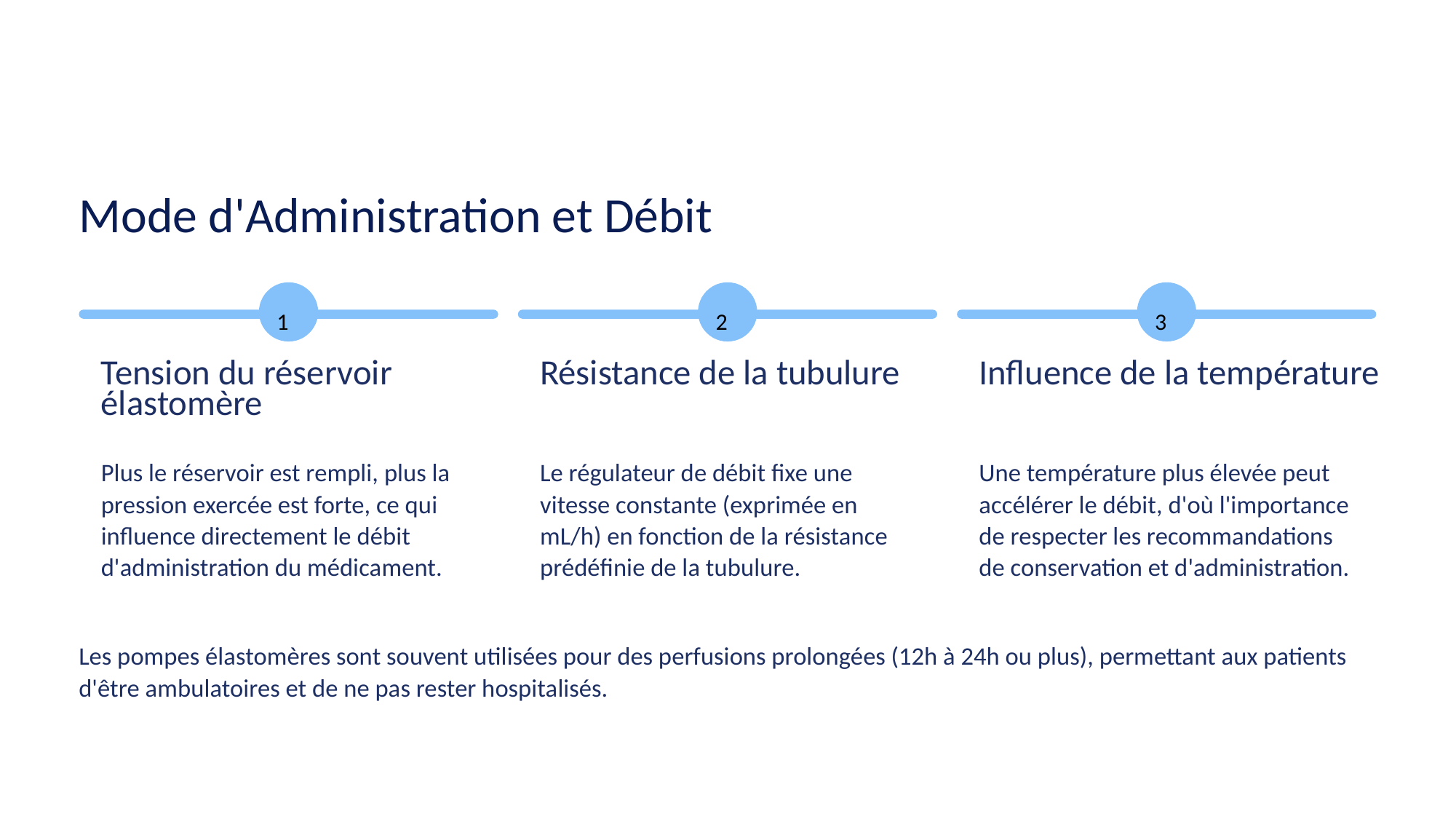

Mode d'Administration et Débit

1
2
3

Tension du réservoir
élastomère
Résistance de la tubulure
Influence de la température
Plus le réservoir est rempli, plus la pression exercée est forte, ce qui influence directement le débit d'administration du médicament.
Le régulateur de débit fixe une vitesse constante (exprimée en mL/h) en fonction de la résistance prédéfinie de la tubulure.
Une température plus élevée peut accélérer le débit, d'où l'importance de respecter les recommandations de conservation et d'administration.
Les pompes élastomères sont souvent utilisées pour des perfusions prolongées (12h à 24h ou plus), permettant aux patients d'être ambulatoires et de ne pas rester hospitalisés.